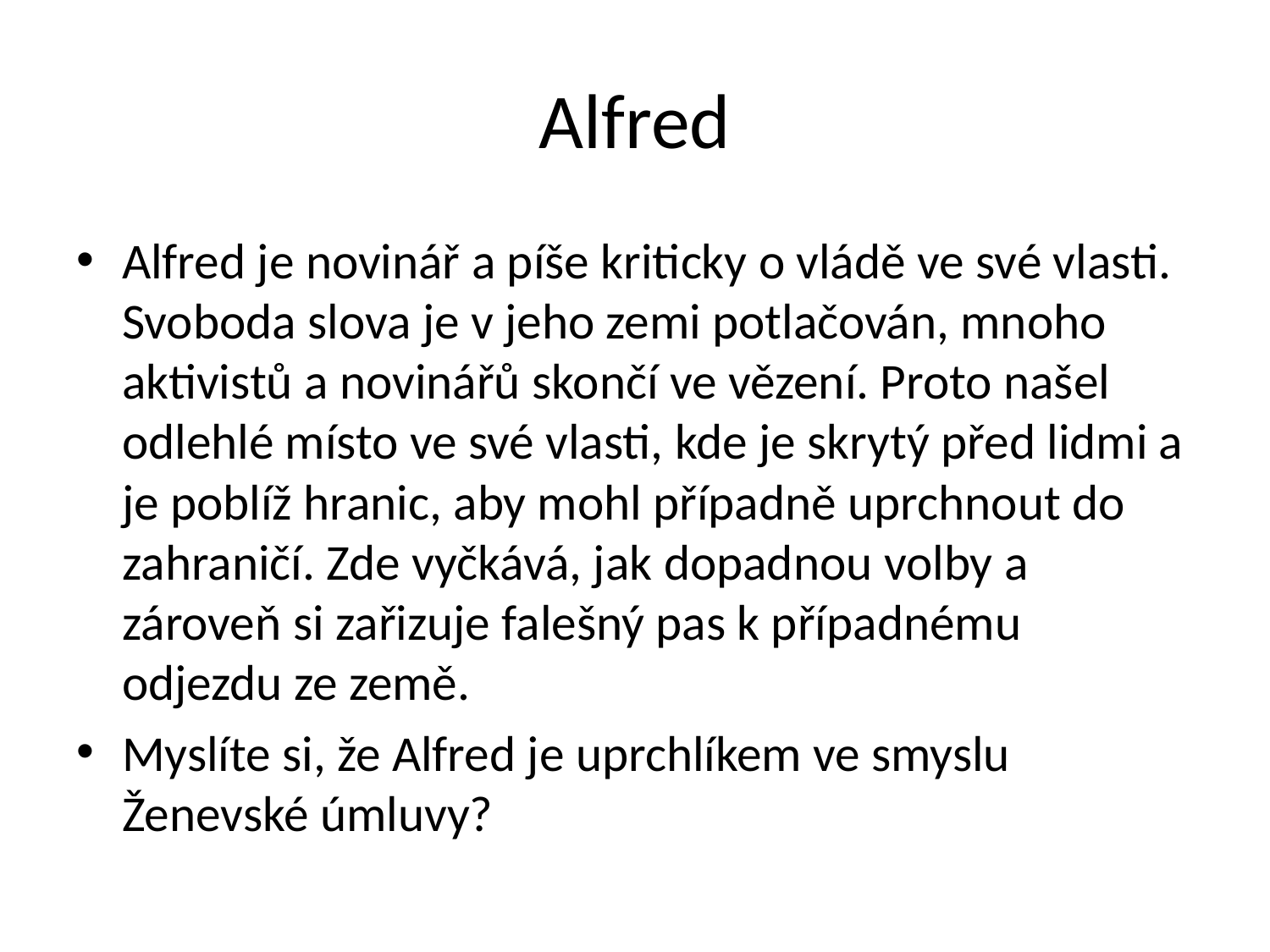

# Alfred
Alfred je novinář a píše kriticky o vládě ve své vlasti. Svoboda slova je v jeho zemi potlačován, mnoho aktivistů a novinářů skončí ve vězení. Proto našel odlehlé místo ve své vlasti, kde je skrytý před lidmi a je poblíž hranic, aby mohl případně uprchnout do zahraničí. Zde vyčkává, jak dopadnou volby a zároveň si zařizuje falešný pas k případnému odjezdu ze země.
Myslíte si, že Alfred je uprchlíkem ve smyslu Ženevské úmluvy?